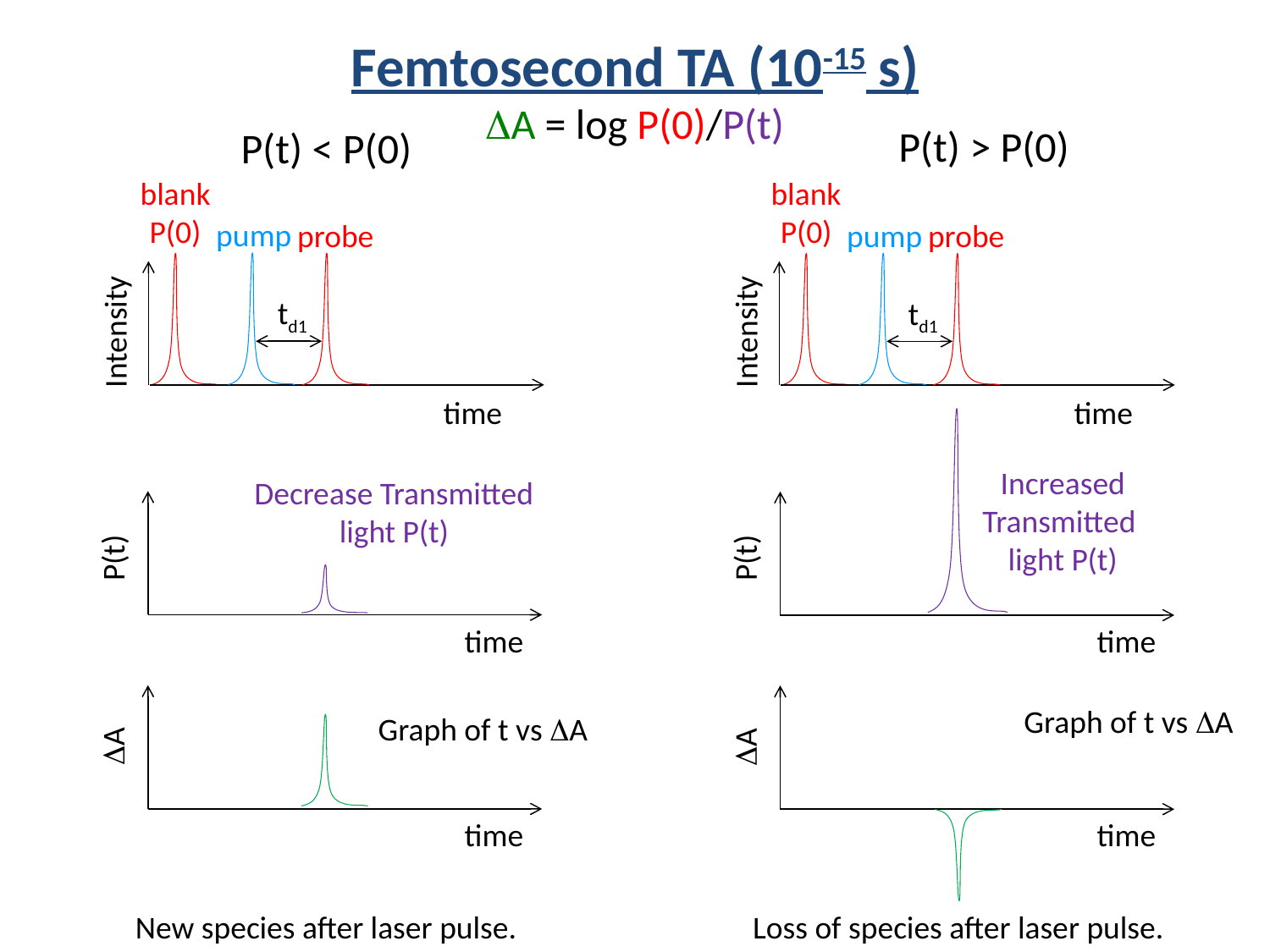

Femtosecond TA (10-15 s)
	ΔA = log P(0)/P(t)
P(t) > P(0)
P(t) < P(0)
blank P(0)
blank P(0)
pump
pump
probe
probe

td1
td1
Intensity
Intensity
time
time

Increased Transmitted
light P(t)
Decrease Transmitted light P(t)
P(t)
P(t)

time
time
Graph of t vs ΔA
Graph of t vs ΔA

ΔA
ΔA

time
time
New species after laser pulse.
Loss of species after laser pulse.